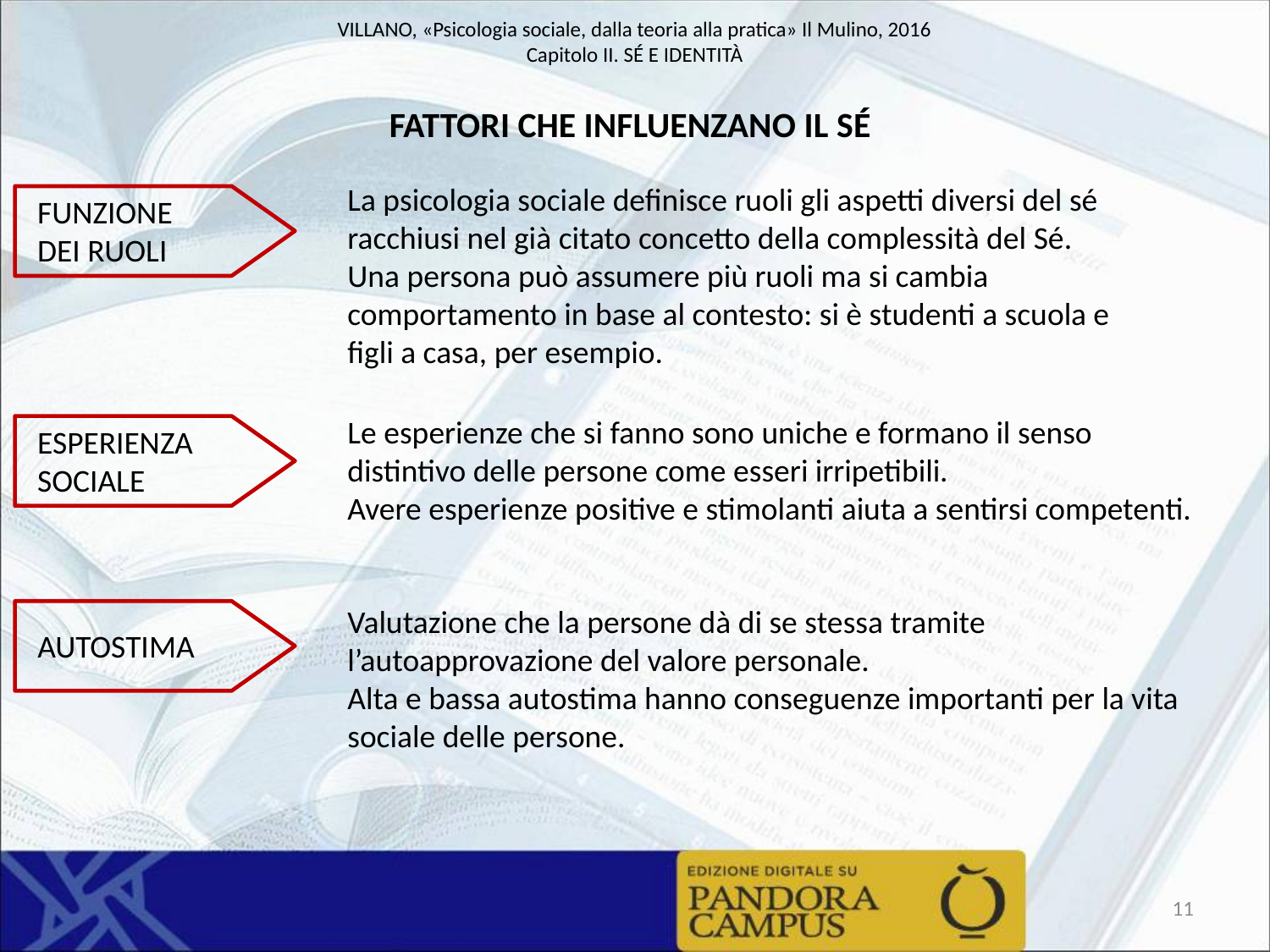

FATTORI CHE INFLUENZANO IL SÉ
La psicologia sociale definisce ruoli gli aspetti diversi del sé racchiusi nel già citato concetto della complessità del Sé.
Una persona può assumere più ruoli ma si cambia comportamento in base al contesto: si è studenti a scuola e figli a casa, per esempio.

FUNZIONE
DEI RUOLI
Le esperienze che si fanno sono uniche e formano il senso distintivo delle persone come esseri irripetibili.
Avere esperienze positive e stimolanti aiuta a sentirsi competenti.

ESPERIENZA SOCIALE
Valutazione che la persone dà di se stessa tramite l’autoapprovazione del valore personale.
Alta e bassa autostima hanno conseguenze importanti per la vita sociale delle persone.

AUTOSTIMA
11